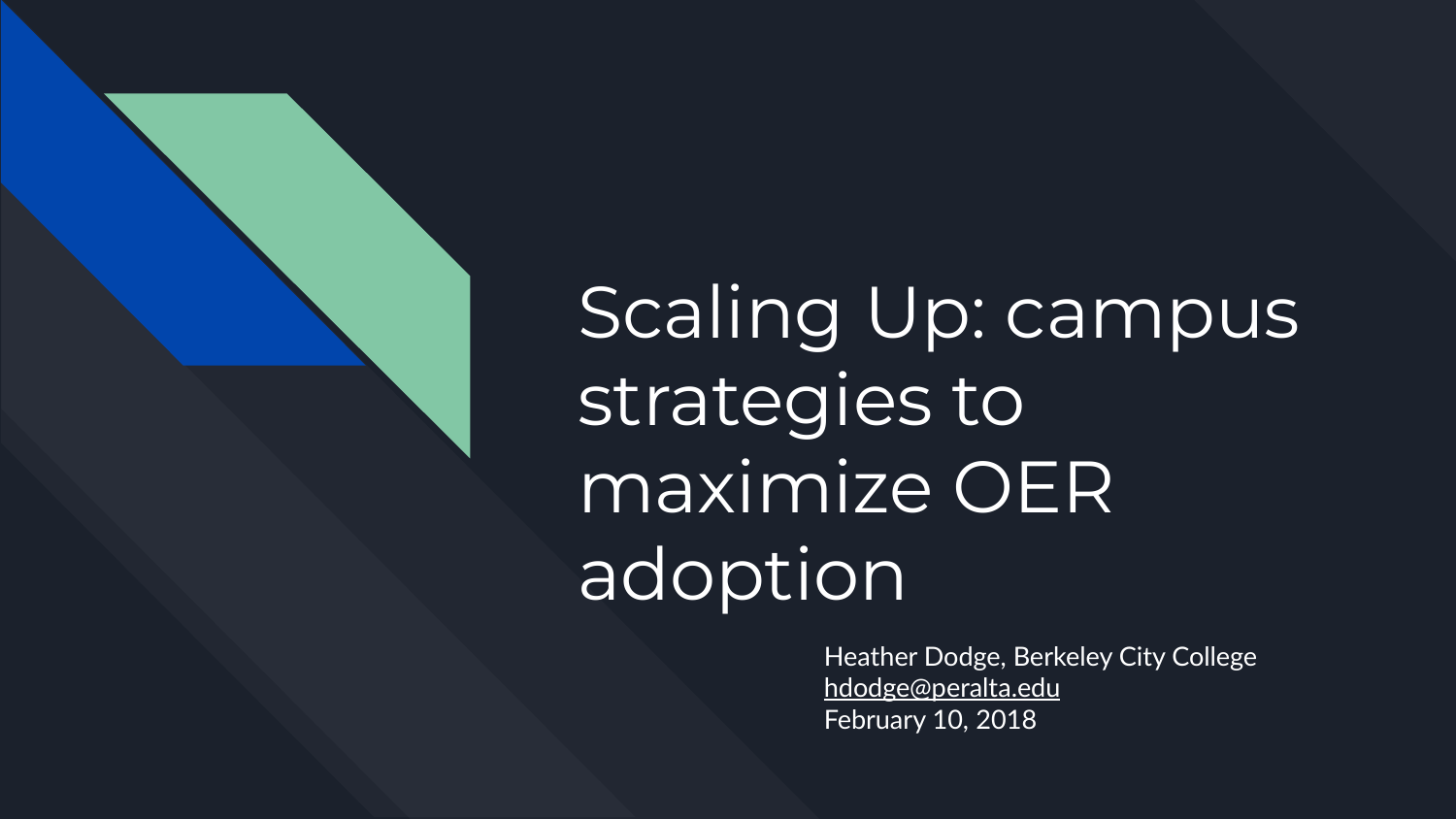

# Scaling Up: campus strategies to maximize OER adoption
Heather Dodge, Berkeley City College
hdodge@peralta.edu
February 10, 2018